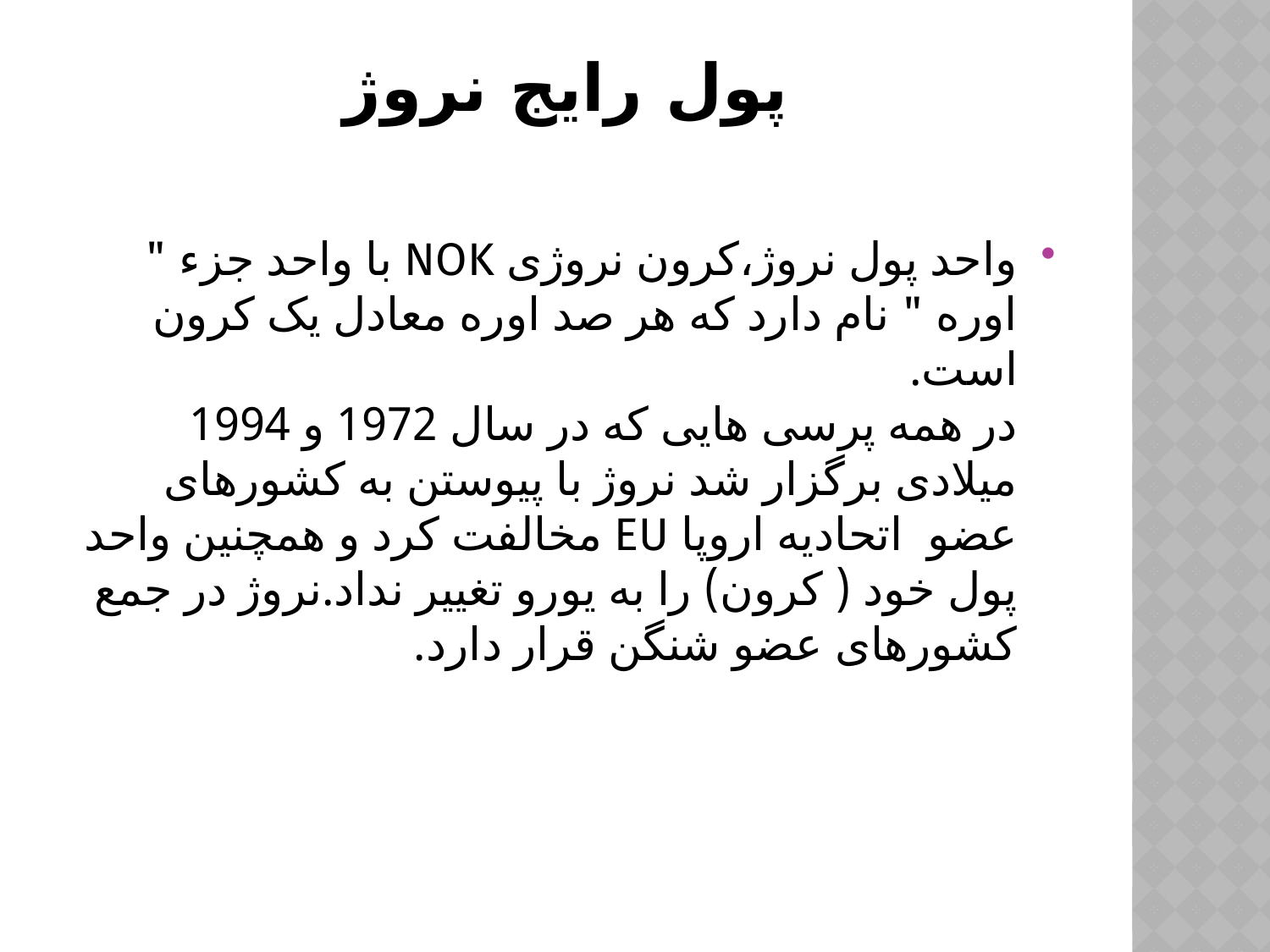

# پول رایج نروژ
واحد پول نروژ،کرون نروژی NOK با واحد جزء " اوره " نام دارد که هر صد اوره معادل یک کرون است.
در همه پرسی هایی که در سال 1972 و 1994 میلادی برگزار شد نروژ با پیوستن به کشورهای عضو  اتحادیه اروپا EU مخالفت کرد و همچنین واحد پول خود ( کرون) را به یورو تغییر نداد.نروژ در جمع کشورهای عضو شنگن قرار دارد.